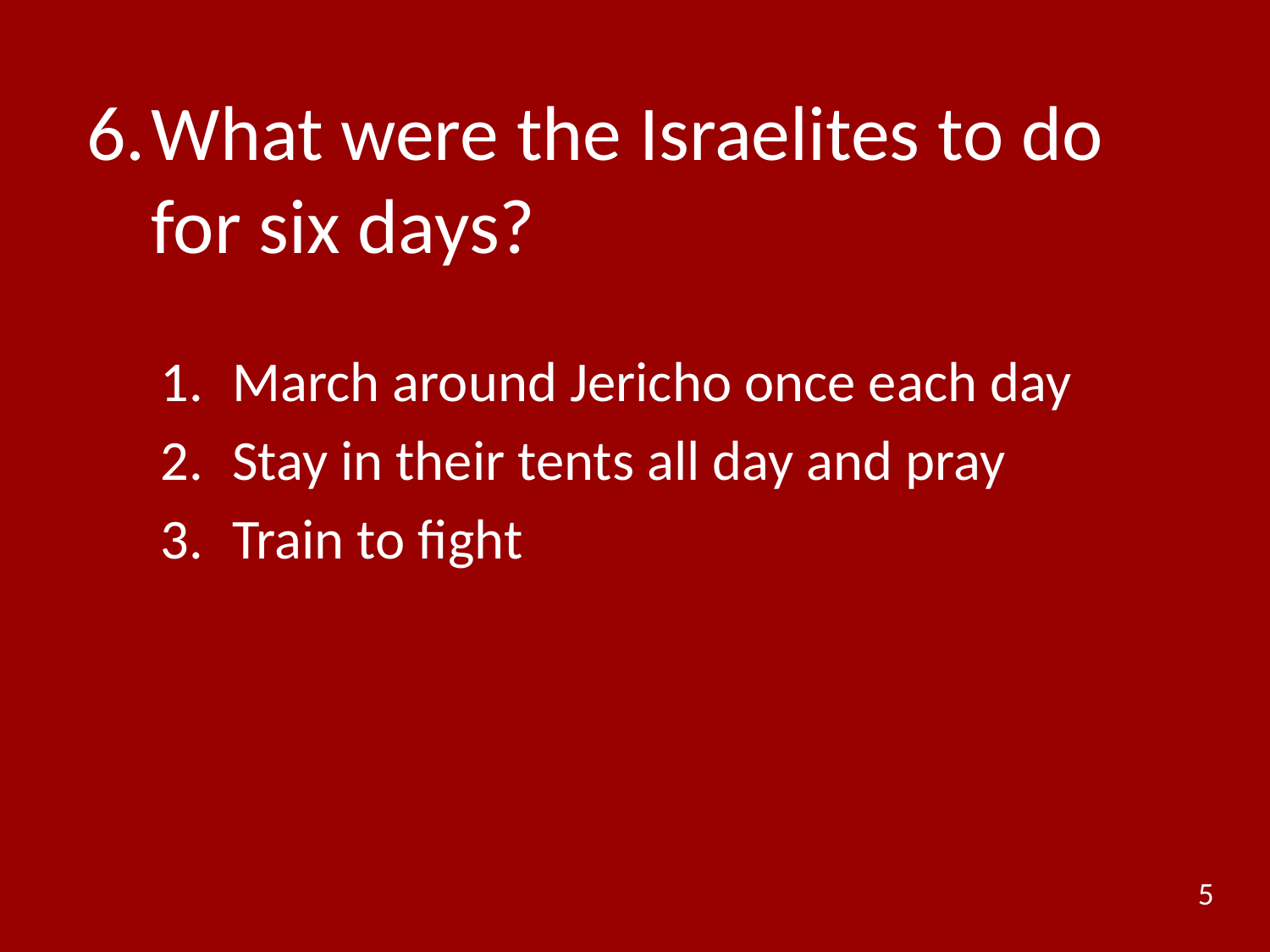

# 6.	What were the Israelites to do for six days?
March around Jericho once each day
Stay in their tents all day and pray
Train to fight
5